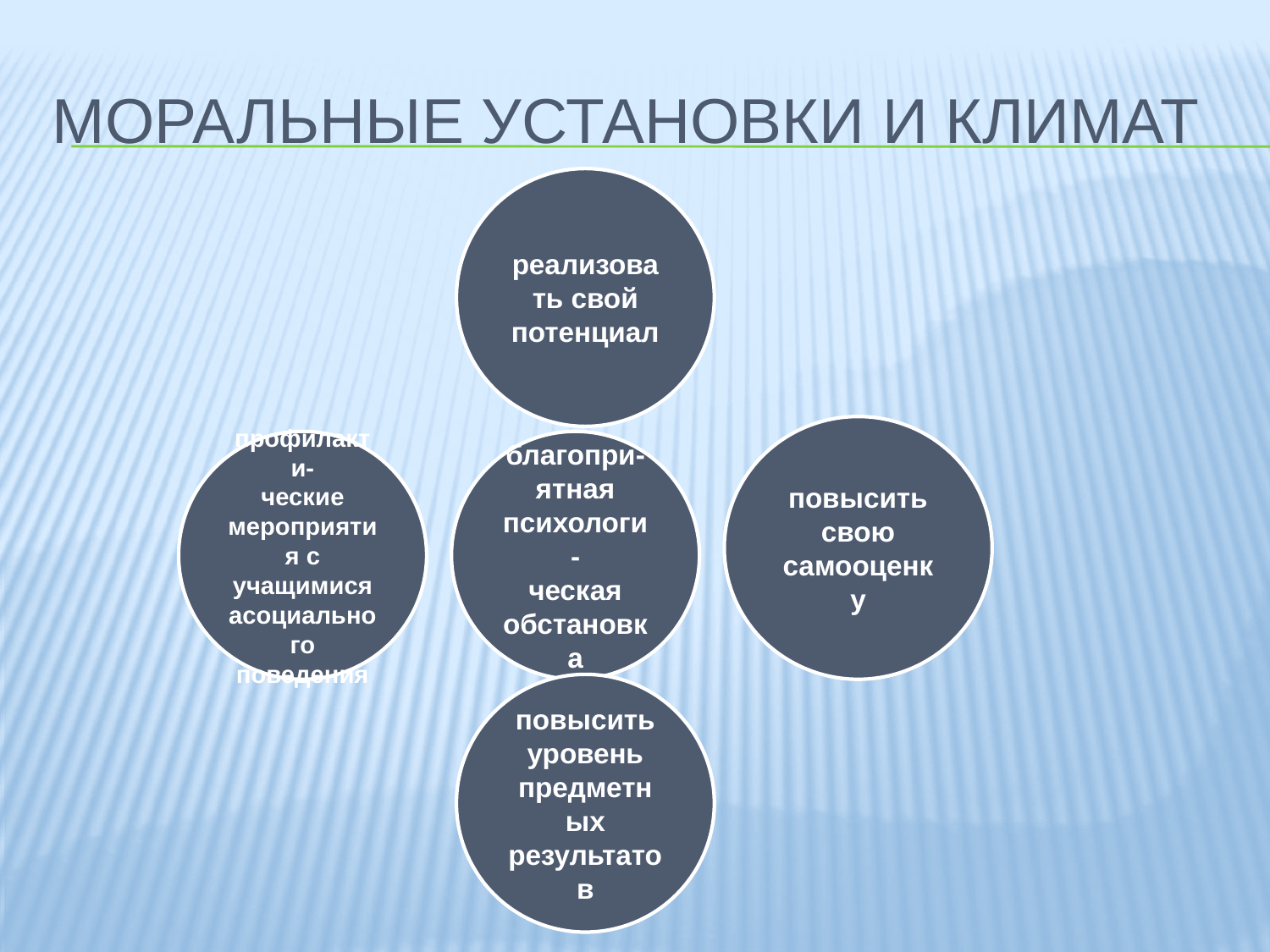

# Моральные установки и климат
реализовать свой потенциал
повысить свою самооценку
профилакти-
ческие мероприятия с учащимися асоциального поведения
благопри-
ятная психологи-
ческая обстановка
повысить уровень предметных результатов